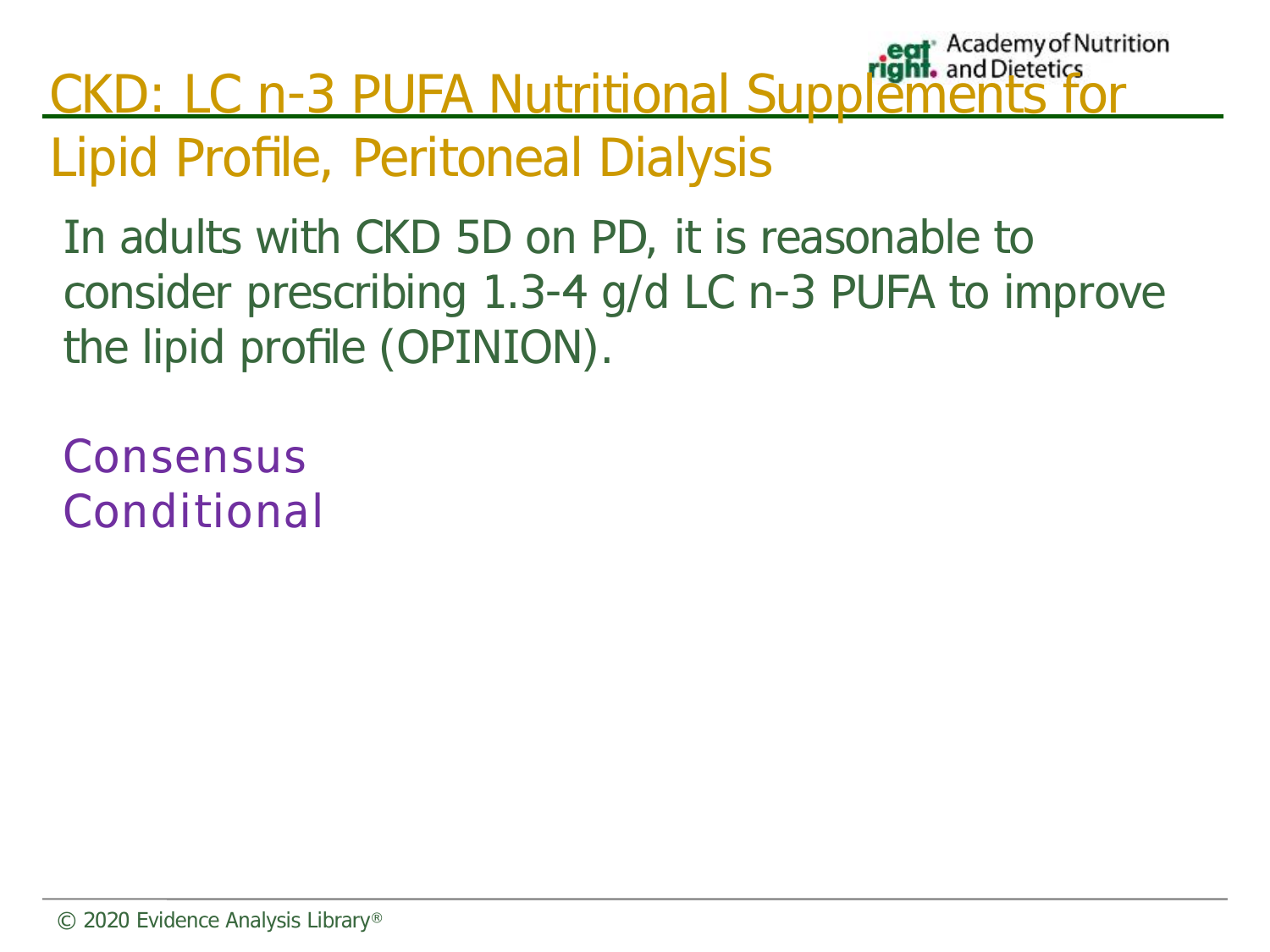

# CKD: LC n-3 PUFA Nutritional Supplements for Lipid Profile, Peritoneal Dialysis
In adults with CKD 5D on PD, it is reasonable to consider prescribing 1.3-4 g/d LC n-3 PUFA to improve the lipid profile (OPINION).

Consensus
Conditional
© 2020 Evidence Analysis Library®